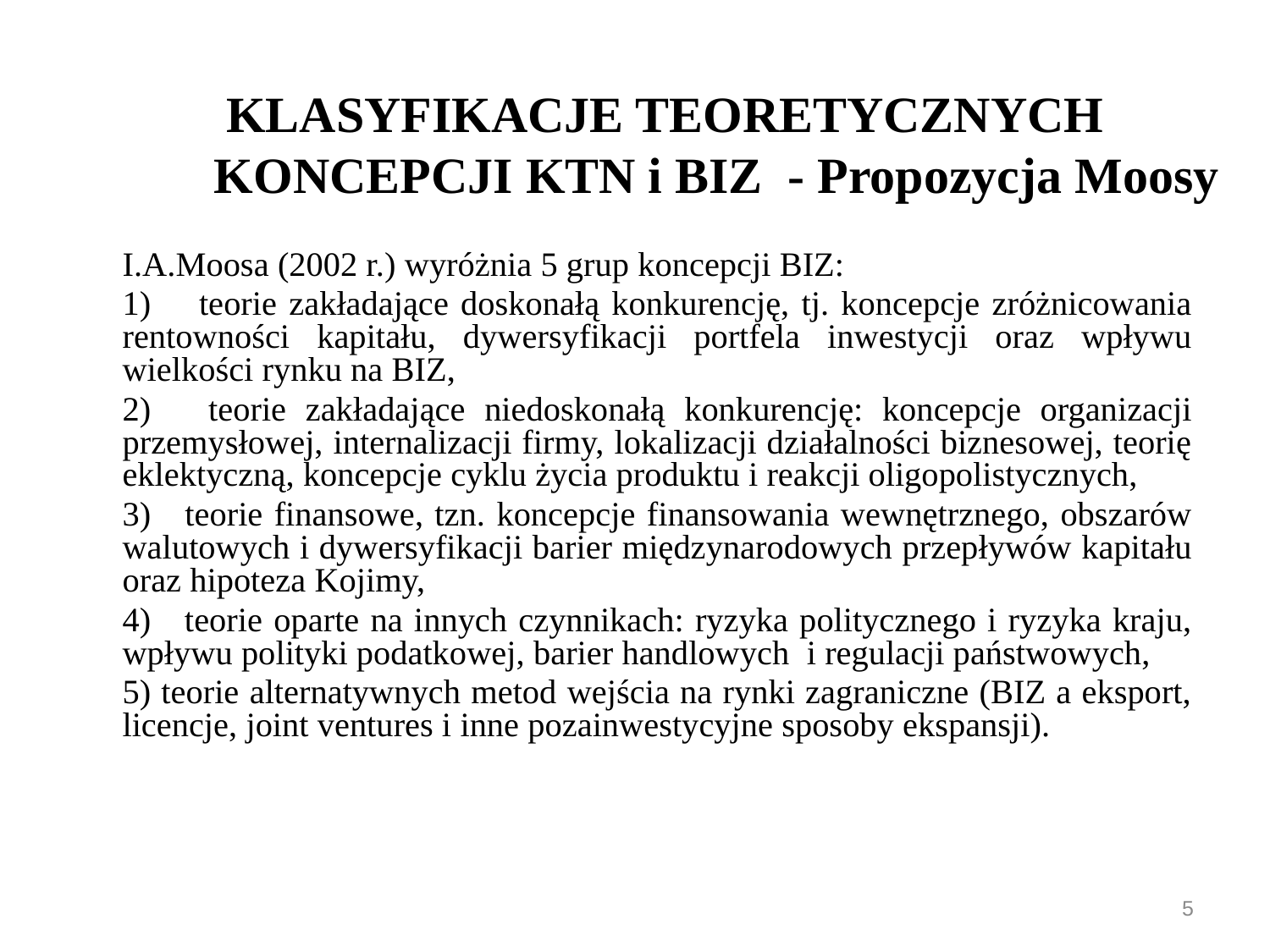

# KLASYFIKACJE TEORETYCZNYCH KONCEPCJI KTN i BIZ  - Propozycja Moosy
	I.A.Moosa (2002 r.) wyróżnia 5 grup koncepcji BIZ:
	1)    teorie zakładające doskonałą konkurencję, tj. koncepcje zróżnicowania rentowności kapitału, dywersyfikacji portfela inwestycji oraz wpływu wielkości rynku na BIZ,
	2)   teorie zakładające niedoskonałą konkurencję: koncepcje organizacji przemysłowej, internalizacji firmy, lokalizacji działalności biznesowej, teorię eklektyczną, koncepcje cyklu życia produktu i reakcji oligopolistycznych,
	3)   teorie finansowe, tzn. koncepcje finansowania wewnętrznego, obszarów walutowych i dywersyfikacji barier międzynarodowych przepływów kapitału oraz hipoteza Kojimy,
	4)   teorie oparte na innych czynnikach: ryzyka politycznego i ryzyka kraju, wpływu polityki podatkowej, barier handlowych  i regulacji państwowych,
	5) teorie alternatywnych metod wejścia na rynki zagraniczne (BIZ a eksport, licencje, joint ventures i inne pozainwestycyjne sposoby ekspansji).

5